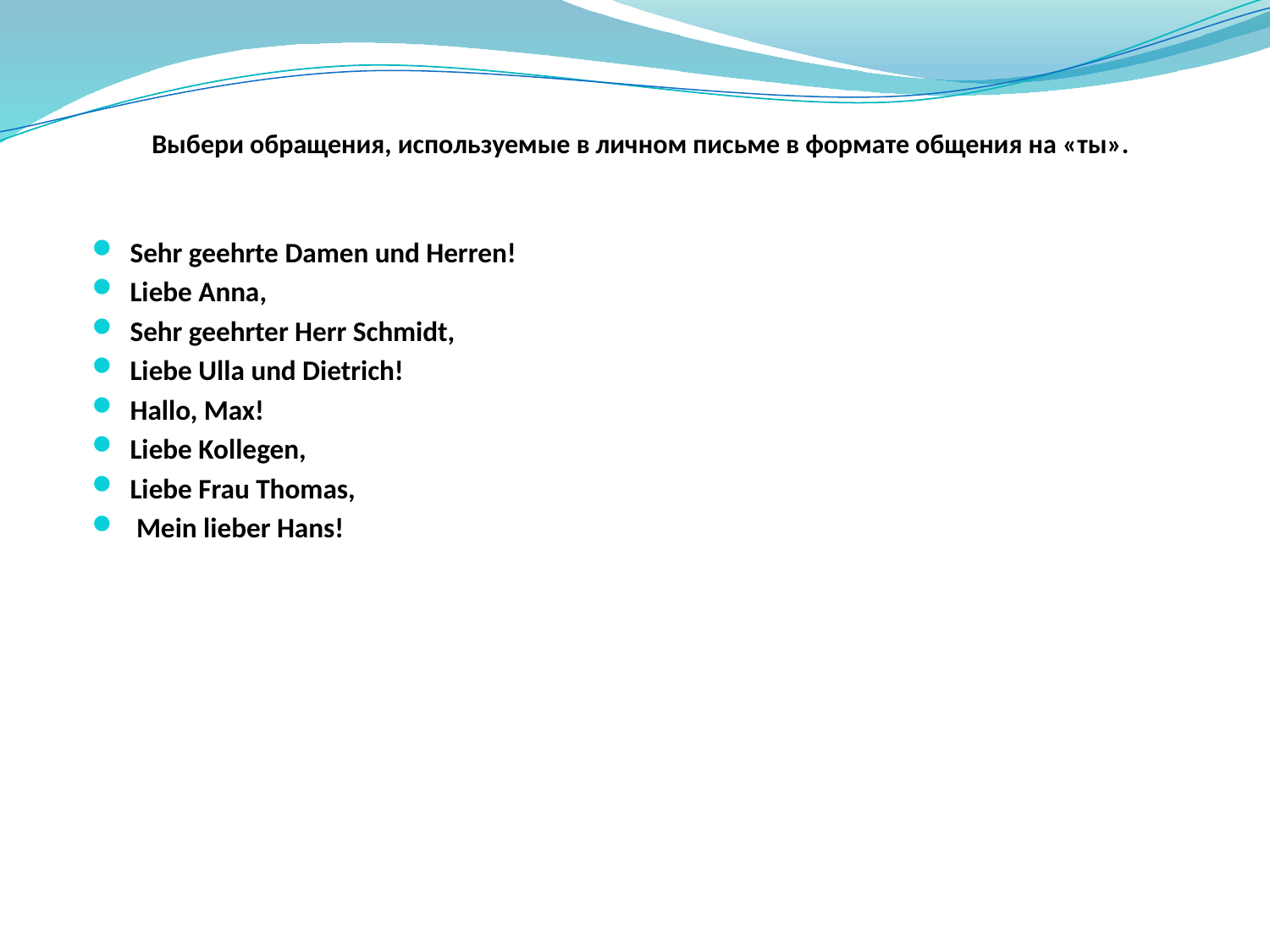

# Выбери обращения, используемые в личном письме в формате общения на «ты».
Sehr geehrte Damen und Herren!
Liebe Anna,
Sehr geehrter Herr Schmidt,
Liebe Ulla und Dietrich!
Hallo, Max!
Liebe Kollegen,
Liebe Frau Thomas,
 Mein lieber Hans!